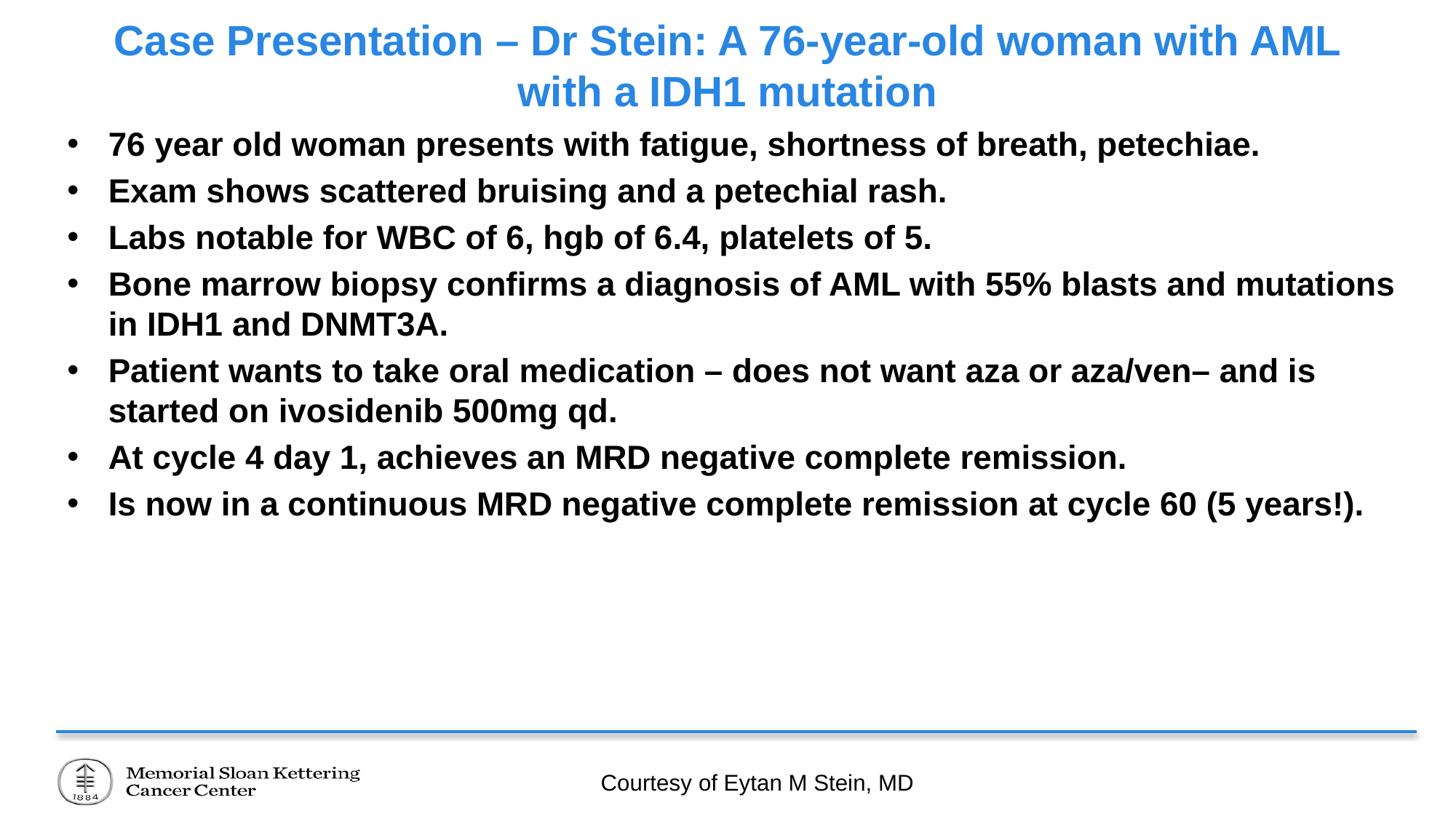

# Case Presentation – Dr Stein: A 76-year-old woman with AML with a IDH1 mutation
76 year old woman presents with fatigue, shortness of breath, petechiae.
Exam shows scattered bruising and a petechial rash.
Labs notable for WBC of 6, hgb of 6.4, platelets of 5.
Bone marrow biopsy confirms a diagnosis of AML with 55% blasts and mutations in IDH1 and DNMT3A.
Patient wants to take oral medication – does not want aza or aza/ven– and is started on ivosidenib 500mg qd.
At cycle 4 day 1, achieves an MRD negative complete remission.
Is now in a continuous MRD negative complete remission at cycle 60 (5 years!).
Courtesy of Eytan M Stein, MD